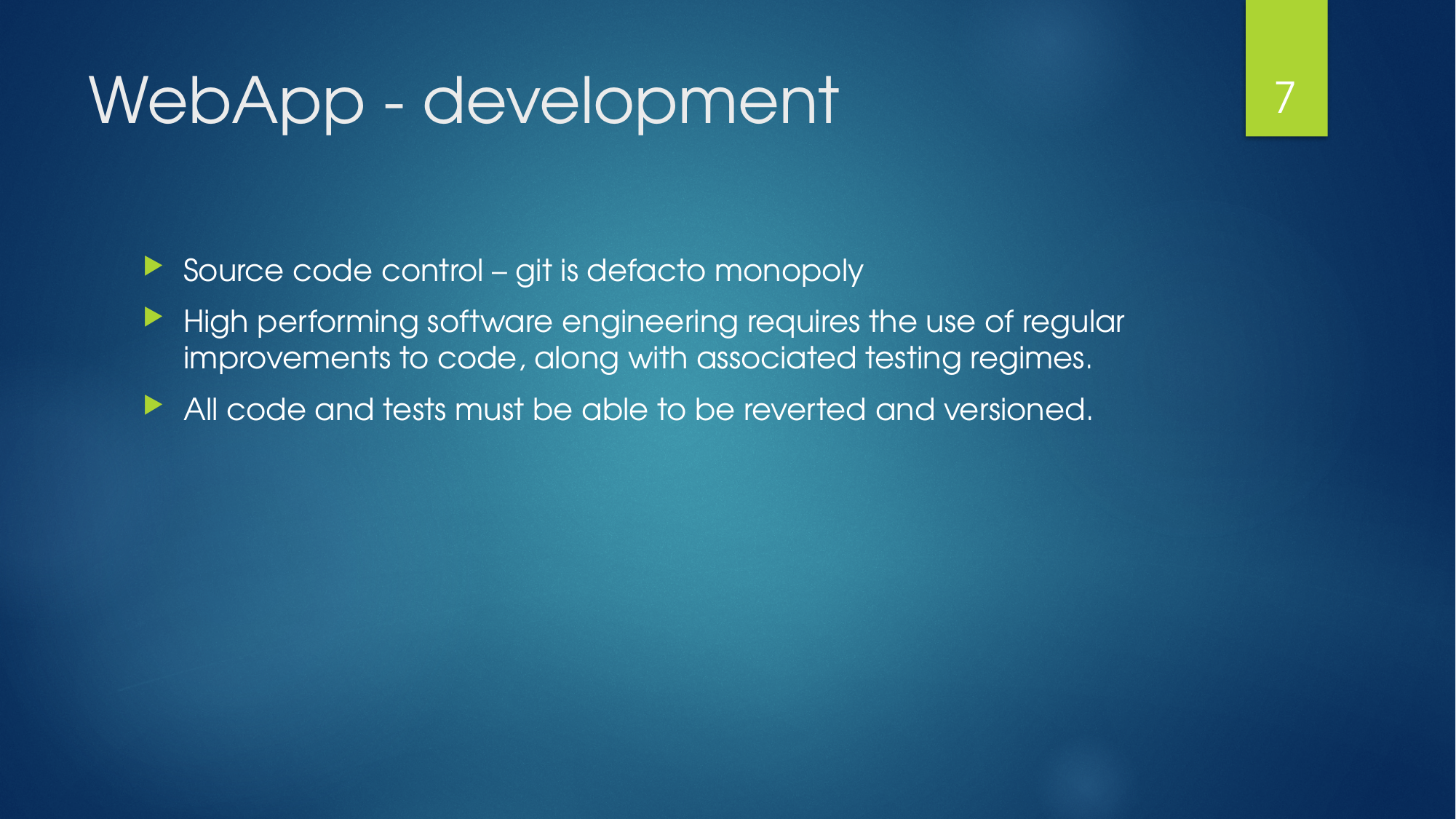

7
# WebApp - development
Source code control – git is defacto monopoly
High performing software engineering requires the use of regular improvements to code, along with associated testing regimes.
All code and tests must be able to be reverted and versioned.